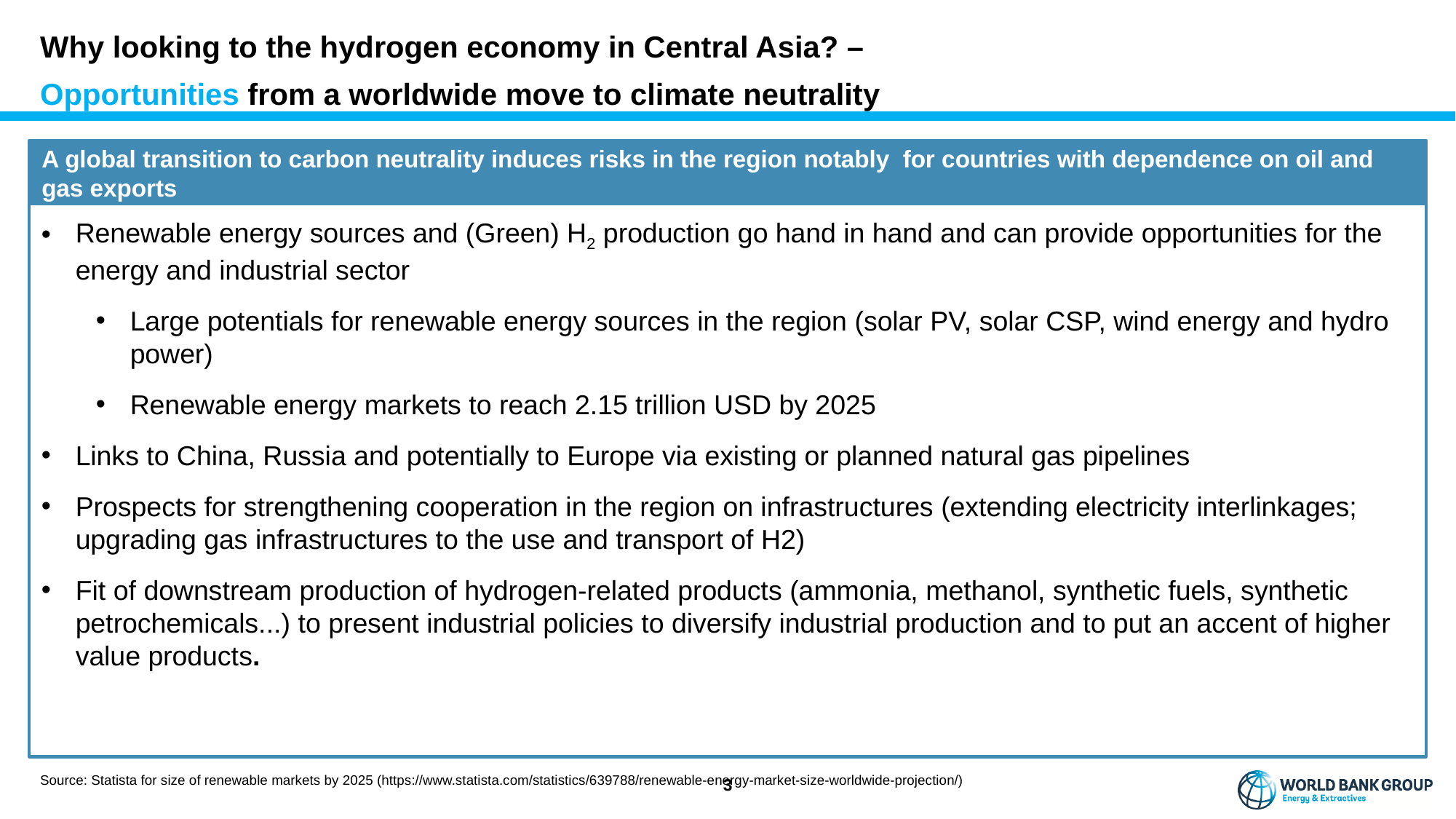

Why looking to the hydrogen economy in Central Asia? –
Opportunities from a worldwide move to climate neutrality
A global transition to carbon neutrality induces risks in the region notably  for countries with dependence on oil and gas exports

Renewable energy sources and (Green) H2 production go hand in hand and can provide opportunities for the energy and industrial sector
Large potentials for renewable energy sources in the region (solar PV, solar CSP, wind energy and hydro power)
Renewable energy markets to reach 2.15 trillion USD by 2025
Links to China, Russia and potentially to Europe via existing or planned natural gas pipelines
Prospects for strengthening cooperation in the region on infrastructures (extending electricity interlinkages; upgrading gas infrastructures to the use and transport of H2)
Fit of downstream production of hydrogen-related products (ammonia, methanol, synthetic fuels, synthetic petrochemicals...) to present industrial policies to diversify industrial production and to put an accent of higher value products.
Source: Statista for size of renewable markets by 2025 (https://www.statista.com/statistics/639788/renewable-energy-market-size-worldwide-projection/)